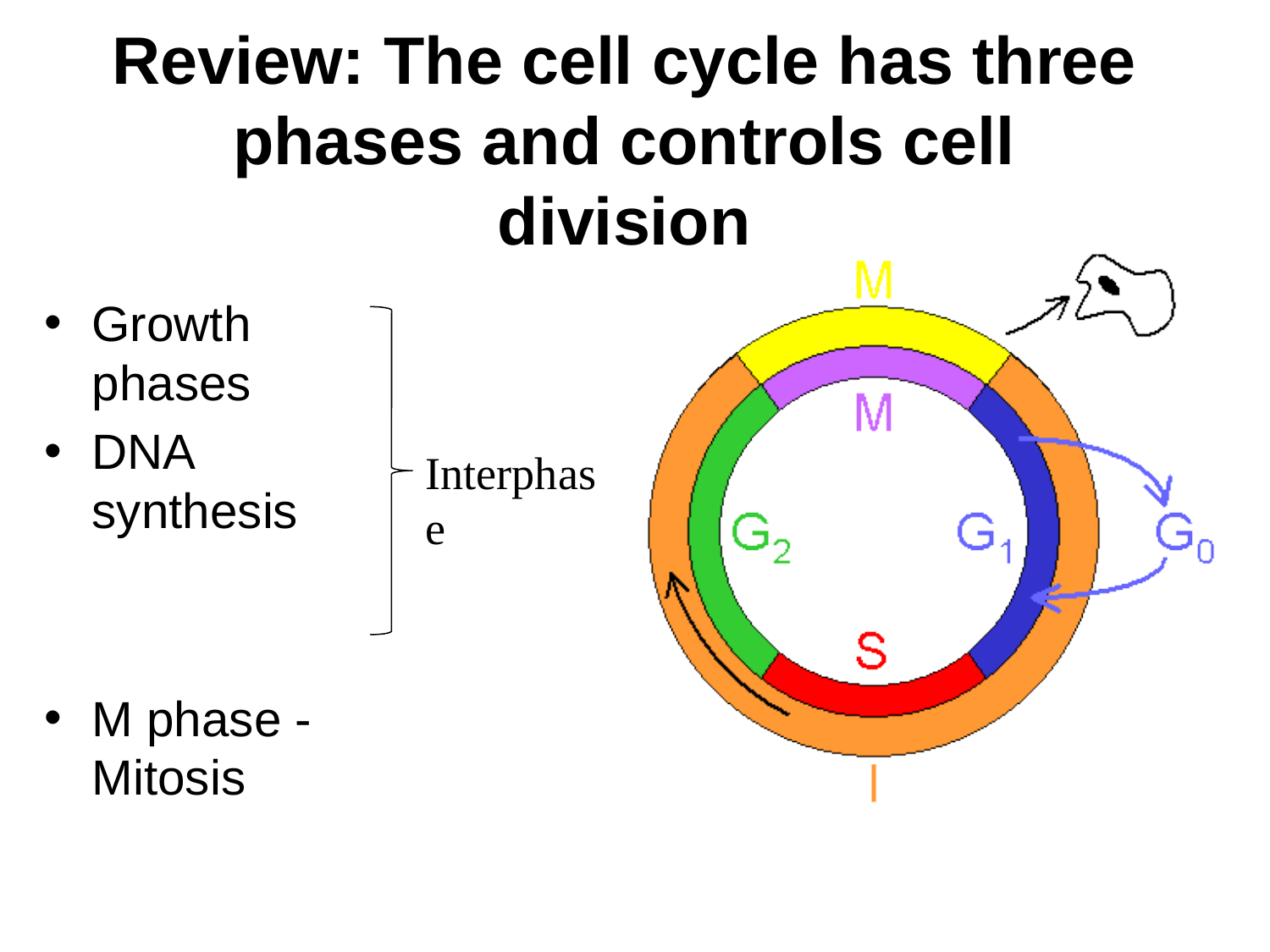

# Review: The cell cycle has three phases and controls cell division

Growth phases
DNA synthesis

M phase - Mitosis

Interphase